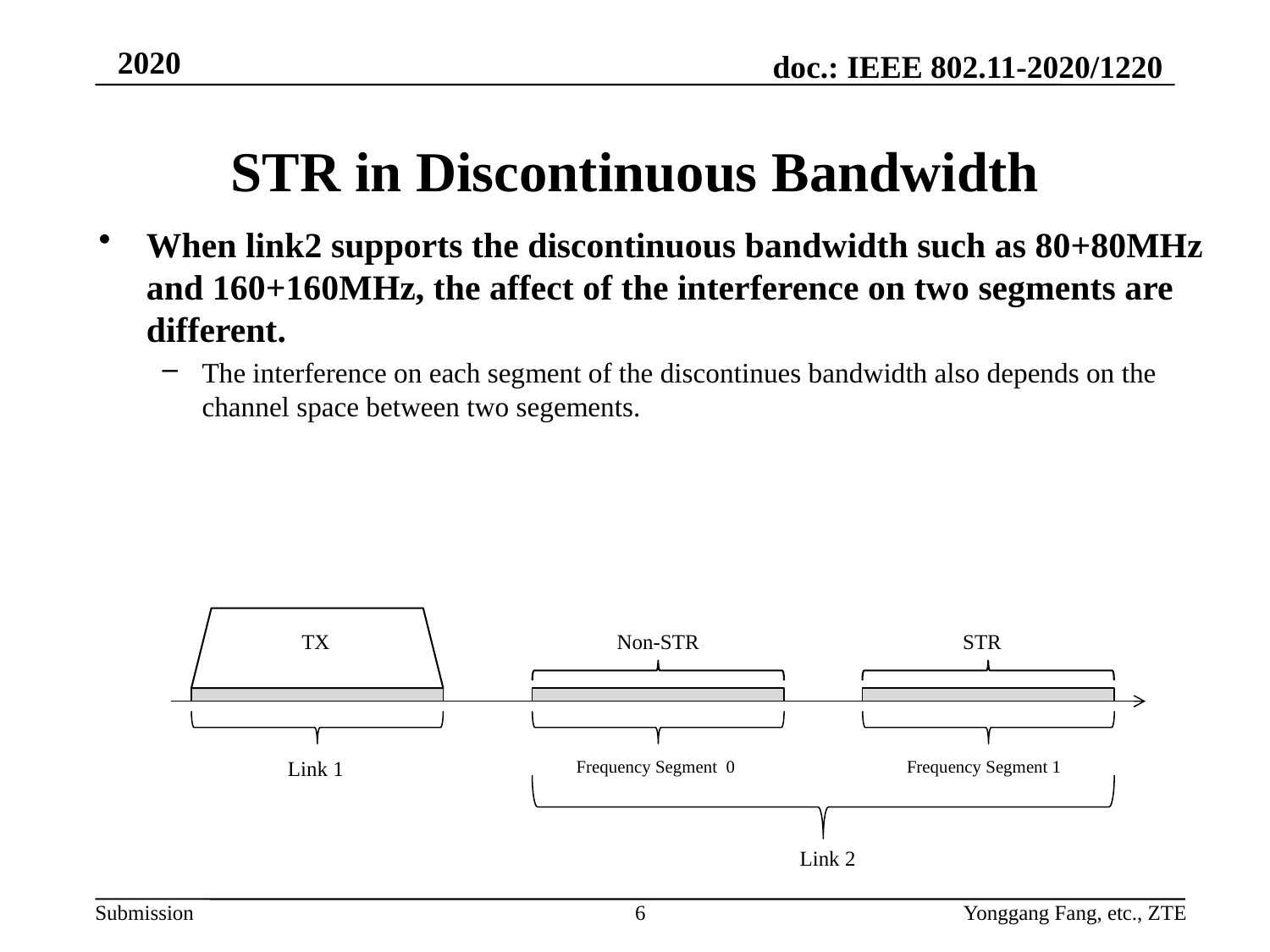

# STR in Discontinuous Bandwidth
When link2 supports the discontinuous bandwidth such as 80+80MHz and 160+160MHz, the affect of the interference on two segments are  different.
The interference on each segment of the discontinues bandwidth also depends on the channel space between two segements.

TX
Non-STR
   STR

Link 1
 Frequency Segment  0
 Frequency Segment 1
Link 2
6
Yonggang Fang, etc., ZTE